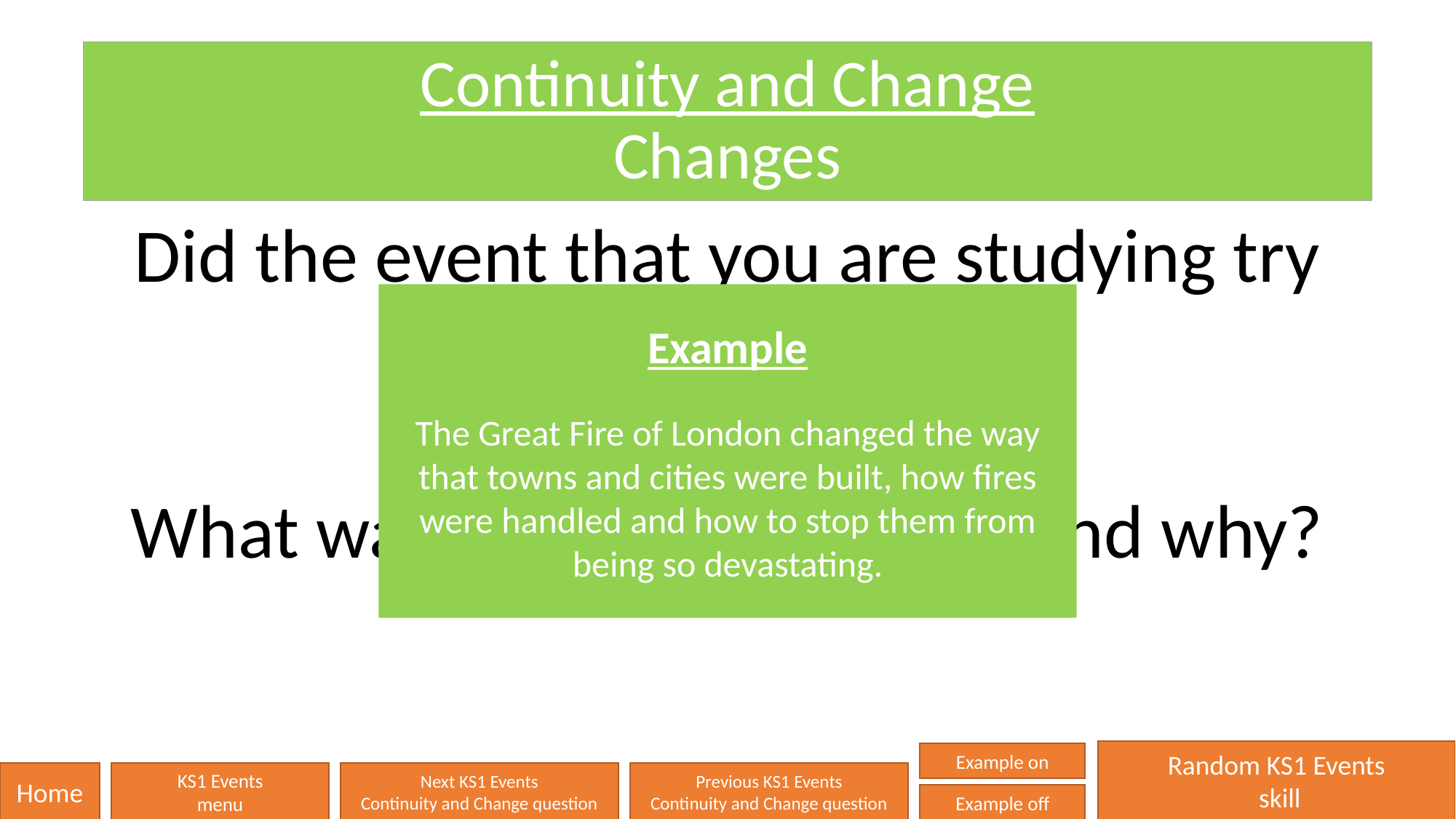

# Continuity and Change Changes
Did the event that you are studying try to change things?

What was it trying to change and why?
Example

The Great Fire of London changed the way that towns and cities were built, how fires were handled and how to stop them from being so devastating.
Random KS1 Events
 skill
Example on
Home
KS1 Events
menu
Next KS1 Events
Continuity and Change question
Previous KS1 Events
Continuity and Change question
Example off